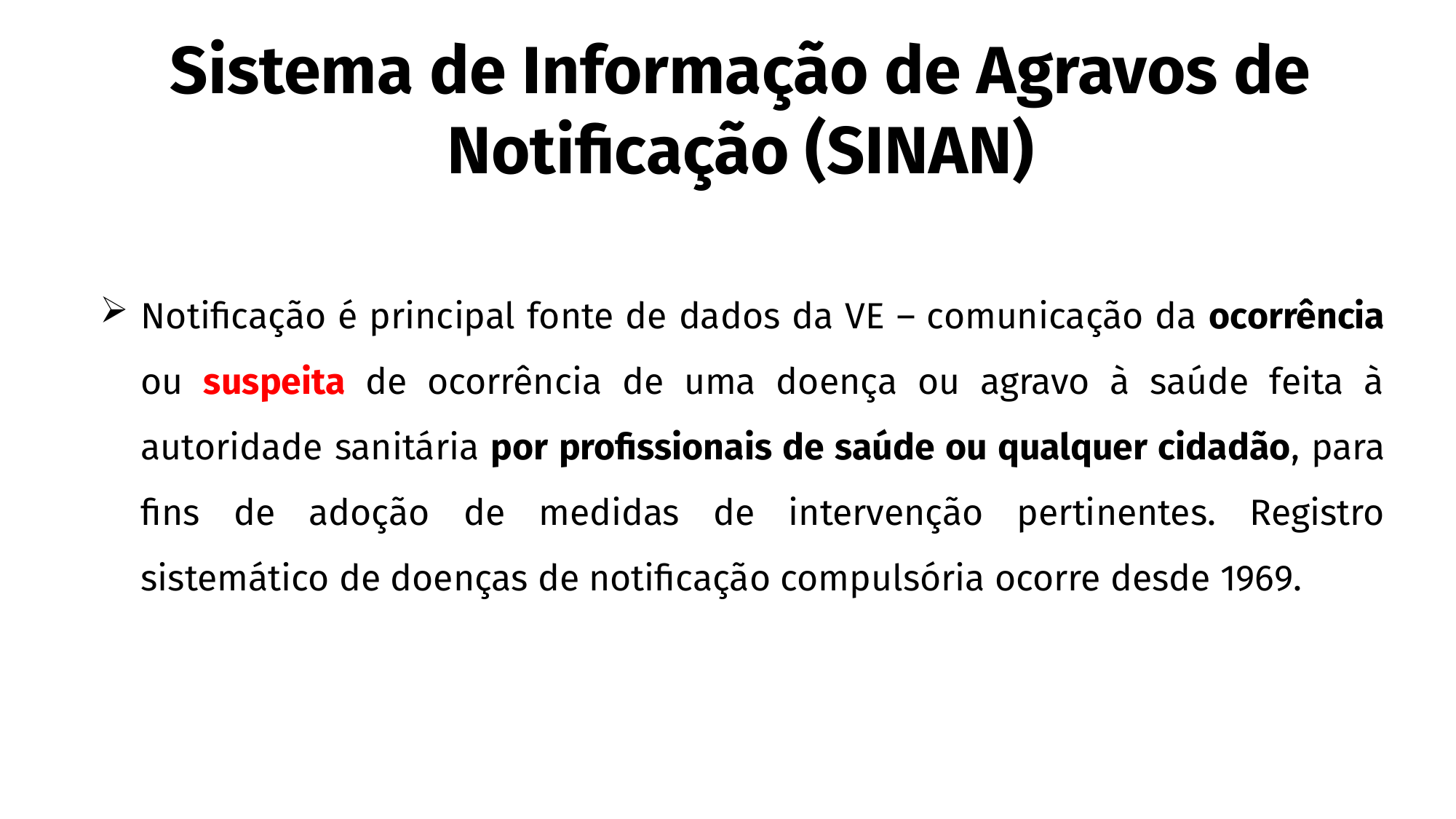

Sistema de Informação de Agravos de Notificação (SINAN)

Notificação é principal fonte de dados da VE – comunicação da ocorrência ou suspeita de ocorrência de uma doença ou agravo à saúde feita à autoridade sanitária por profissionais de saúde ou qualquer cidadão, para fins de adoção de medidas de intervenção pertinentes. Registro sistemático de doenças de notificação compulsória ocorre desde 1969.